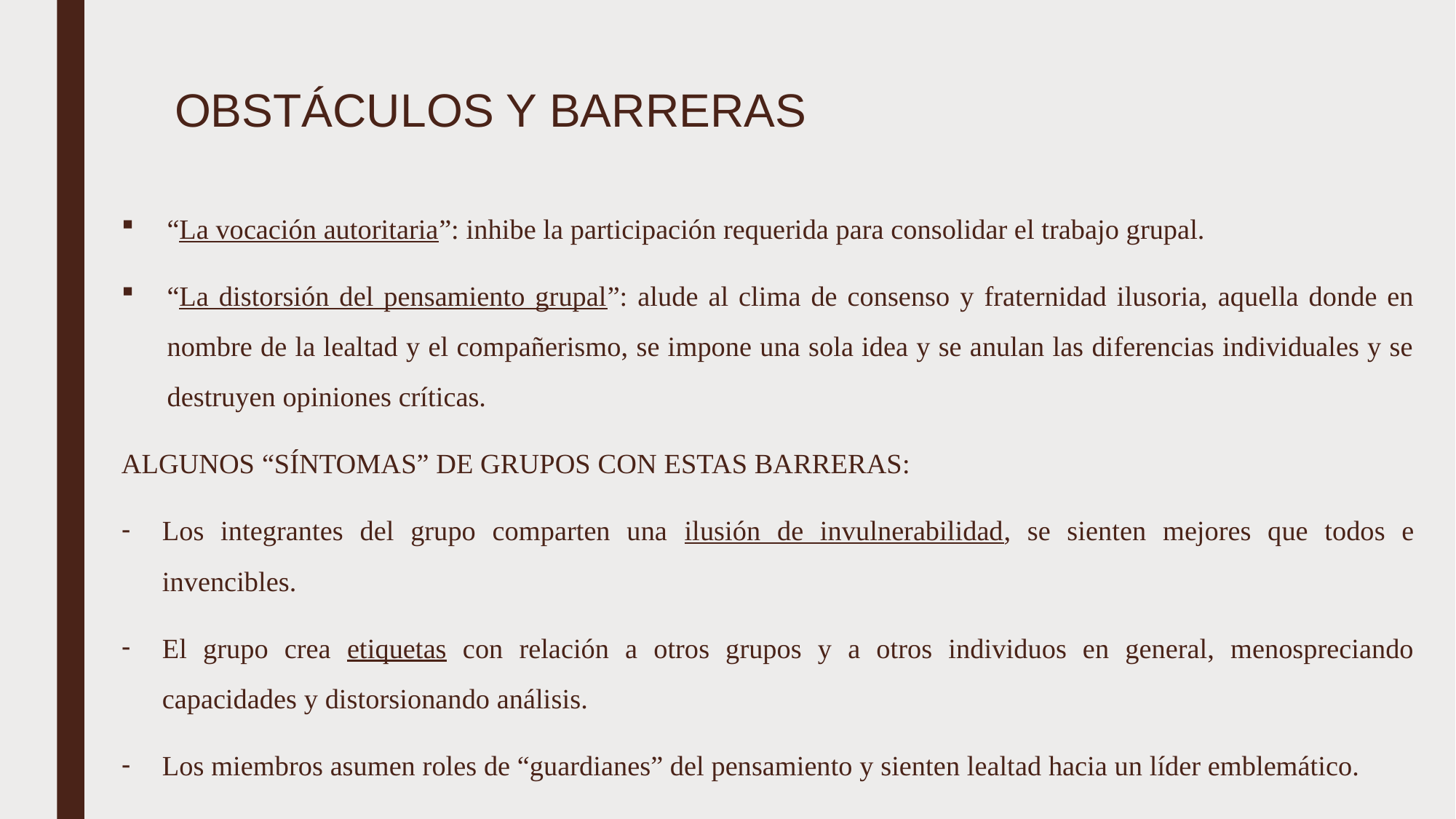

# OBSTÁCULOS Y BARRERAS
“La vocación autoritaria”: inhibe la participación requerida para consolidar el trabajo grupal.
“La distorsión del pensamiento grupal”: alude al clima de consenso y fraternidad ilusoria, aquella donde en nombre de la lealtad y el compañerismo, se impone una sola idea y se anulan las diferencias individuales y se destruyen opiniones críticas.
ALGUNOS “SÍNTOMAS” DE GRUPOS CON ESTAS BARRERAS:
Los integrantes del grupo comparten una ilusión de invulnerabilidad, se sienten mejores que todos e invencibles.
El grupo crea etiquetas con relación a otros grupos y a otros individuos en general, menospreciando capacidades y distorsionando análisis.
Los miembros asumen roles de “guardianes” del pensamiento y sienten lealtad hacia un líder emblemático.